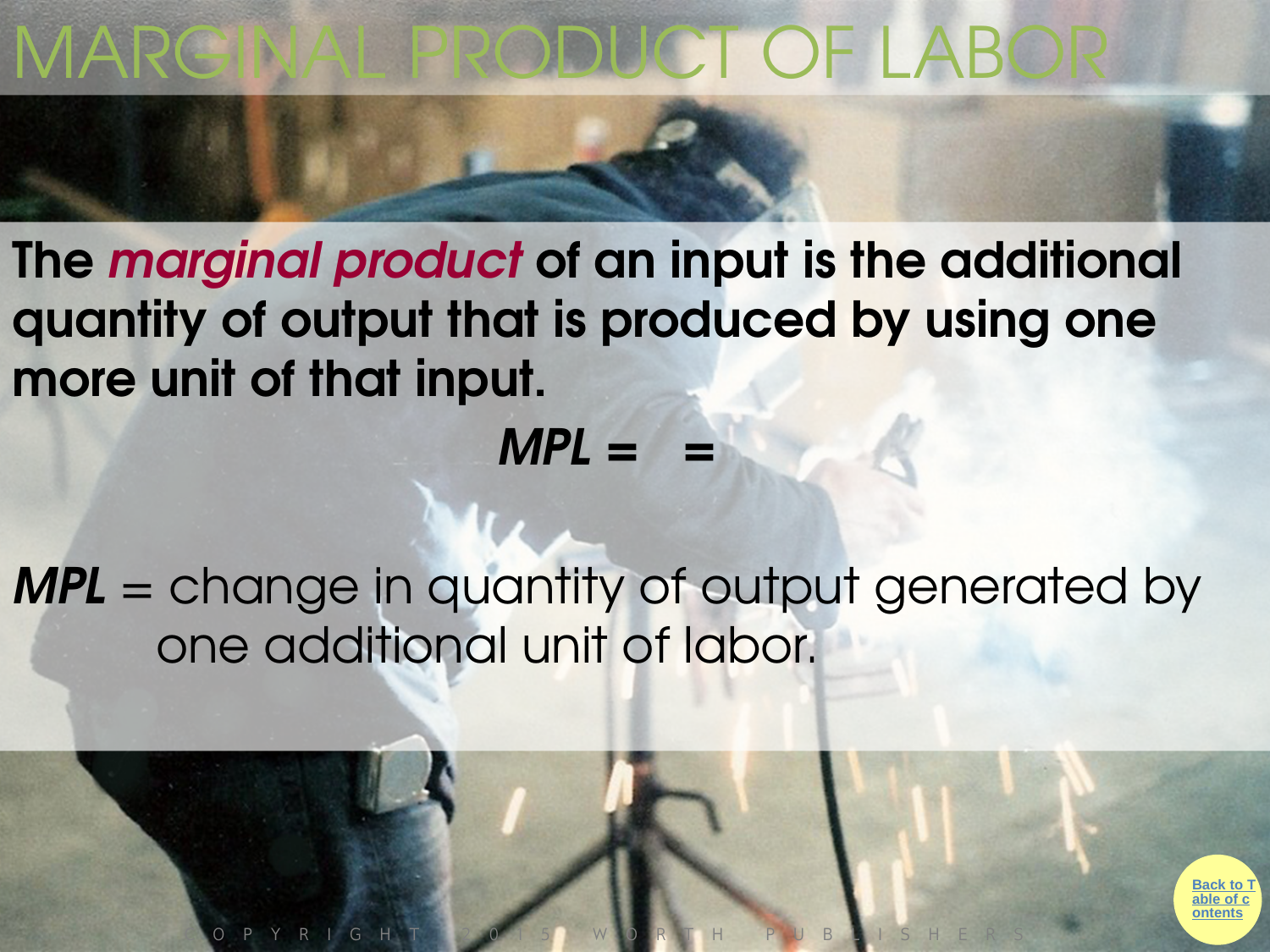

#
MARGINAL PRODUCT OF LABOR
The marginal product of an input is the additional quantity of output that is produced by using one more unit of that input.
MPL =   =

MPL = change in quantity of output generated by one additional unit of labor.

Copyright 2015 Worth Publishers